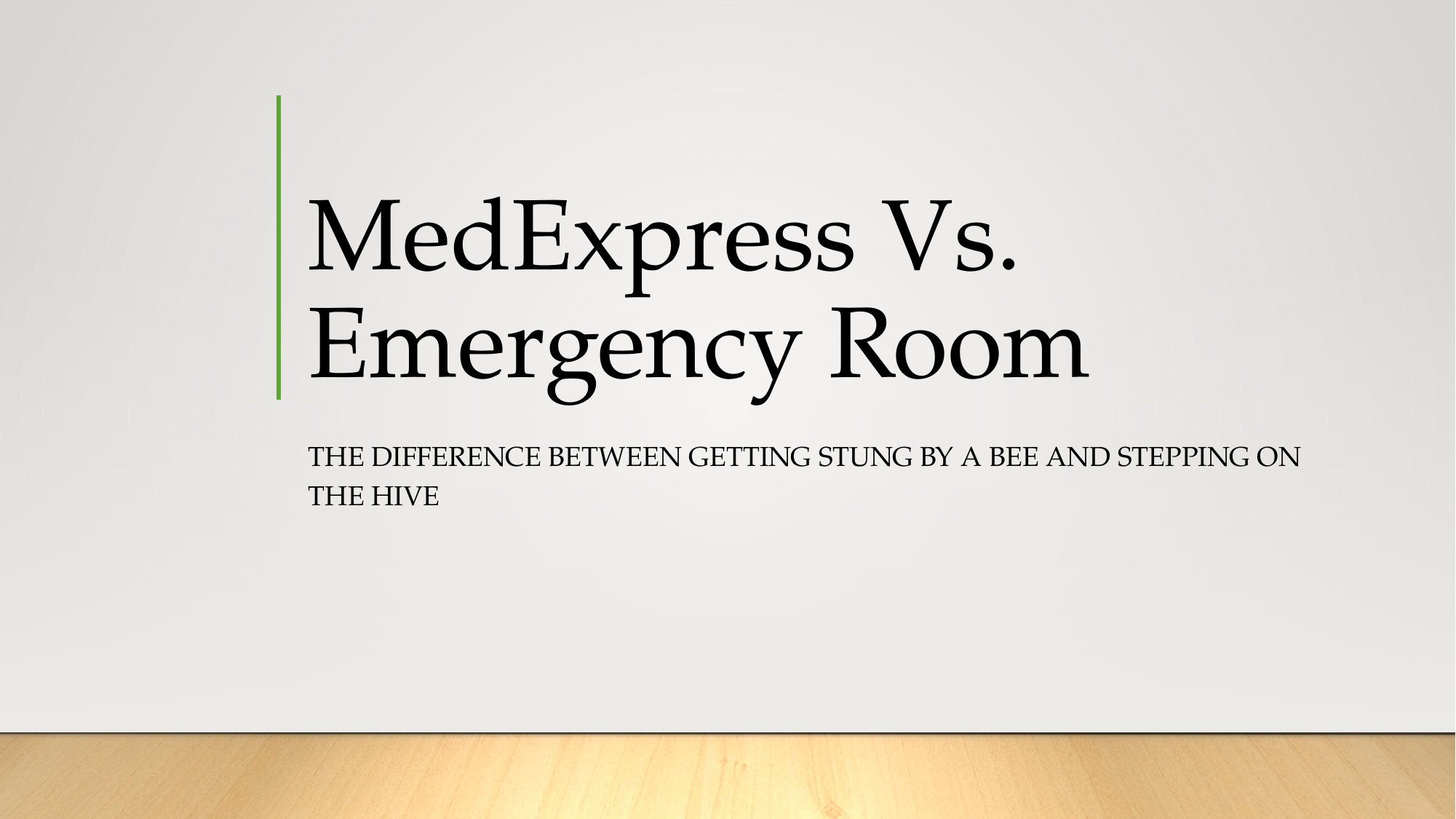

# MedExpress Vs. Emergency Room
The difference between getting stung by a bee and stepping on the hive